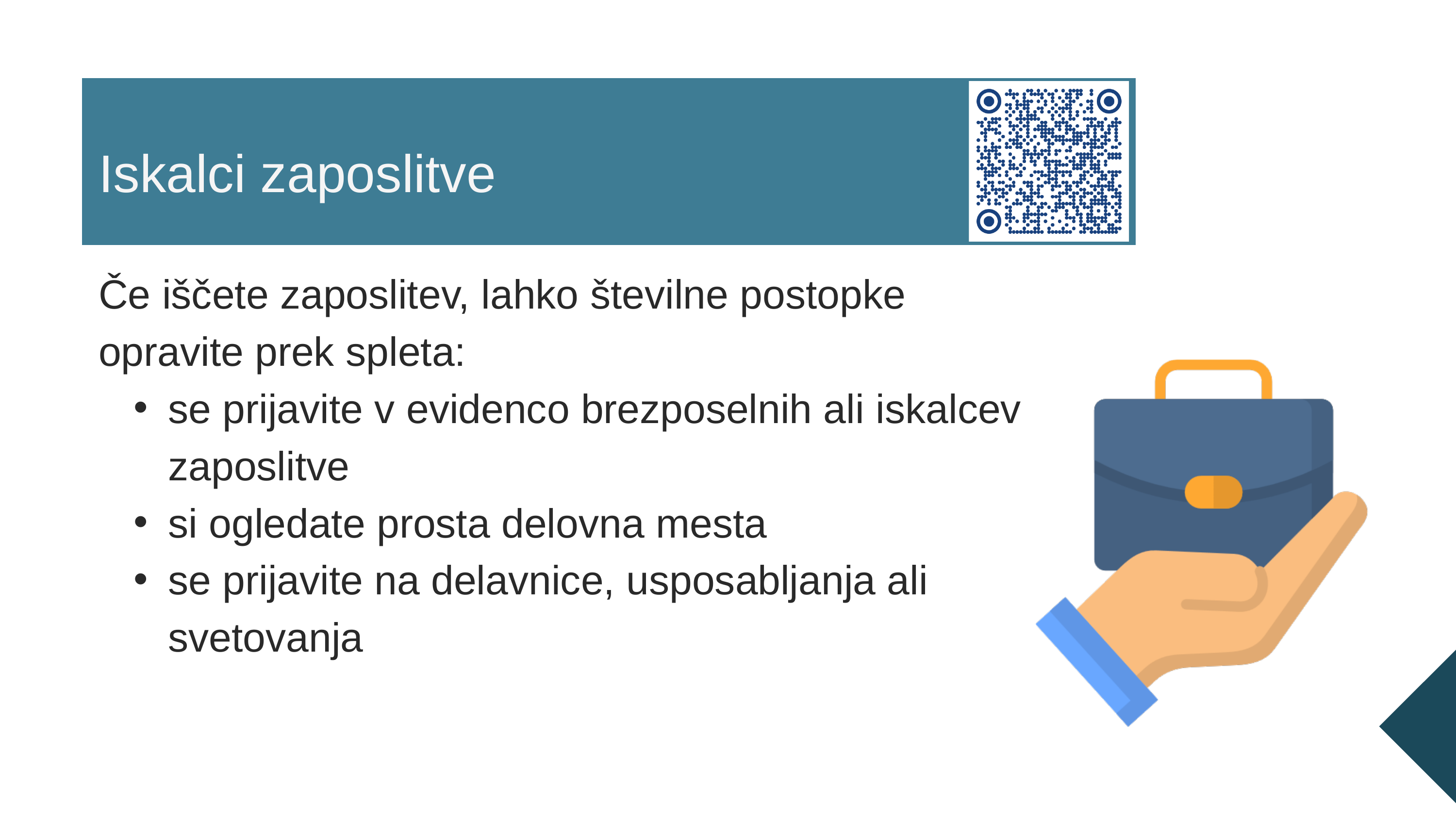

Iskalci zaposlitve
Če iščete zaposlitev, lahko številne postopke opravite prek spleta:
se prijavite v evidenco brezposelnih ali iskalcev zaposlitve
si ogledate prosta delovna mesta
se prijavite na delavnice, usposabljanja ali svetovanja